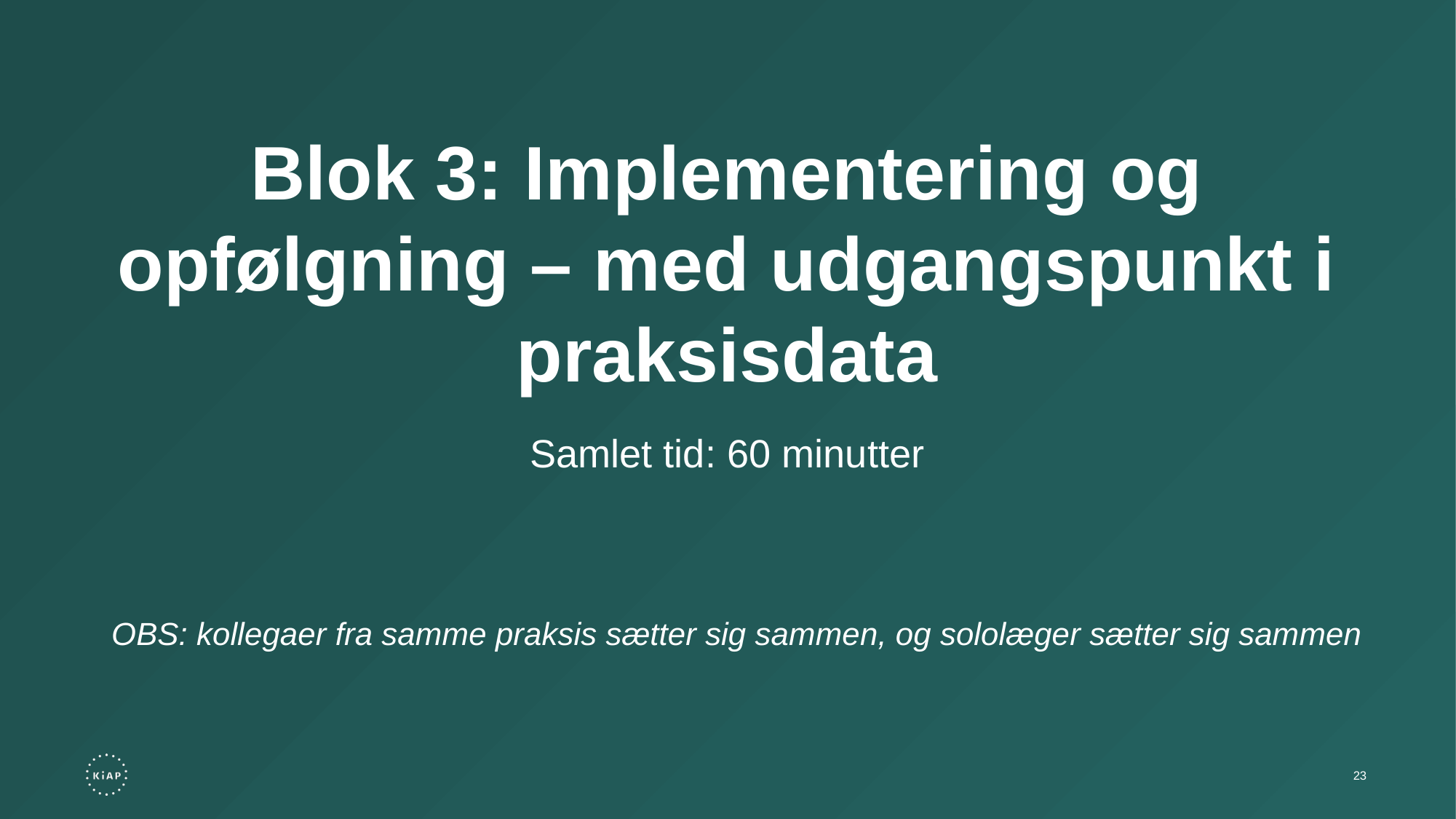

Blok 3: Implementering og opfølgning – med udgangspunkt i praksisdata
Samlet tid: 60 minutter
OBS: kollegaer fra samme praksis sætter sig sammen, og sololæger sætter sig sammen